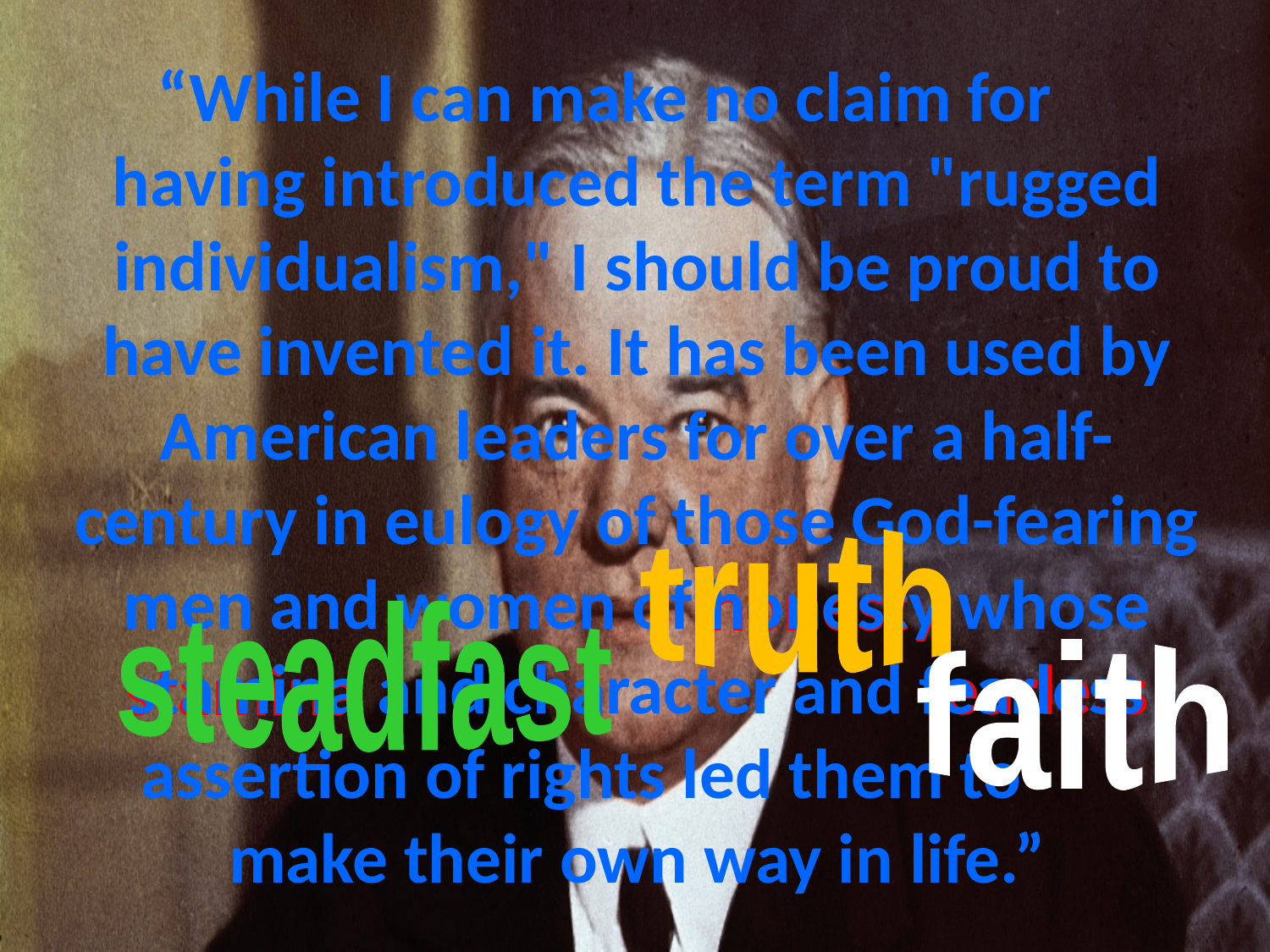

# “While I can make no claim for     having introduced the term "rugged individualism," I should be proud to have invented it. It has been used by American leaders for over a half-century in eulogy of those God-fearing men and women of honesty whose stamina and character and fearless assertion of rights led them to        make their own way in life.”
truth
honesty
steadfast
fearless
stamina
faith